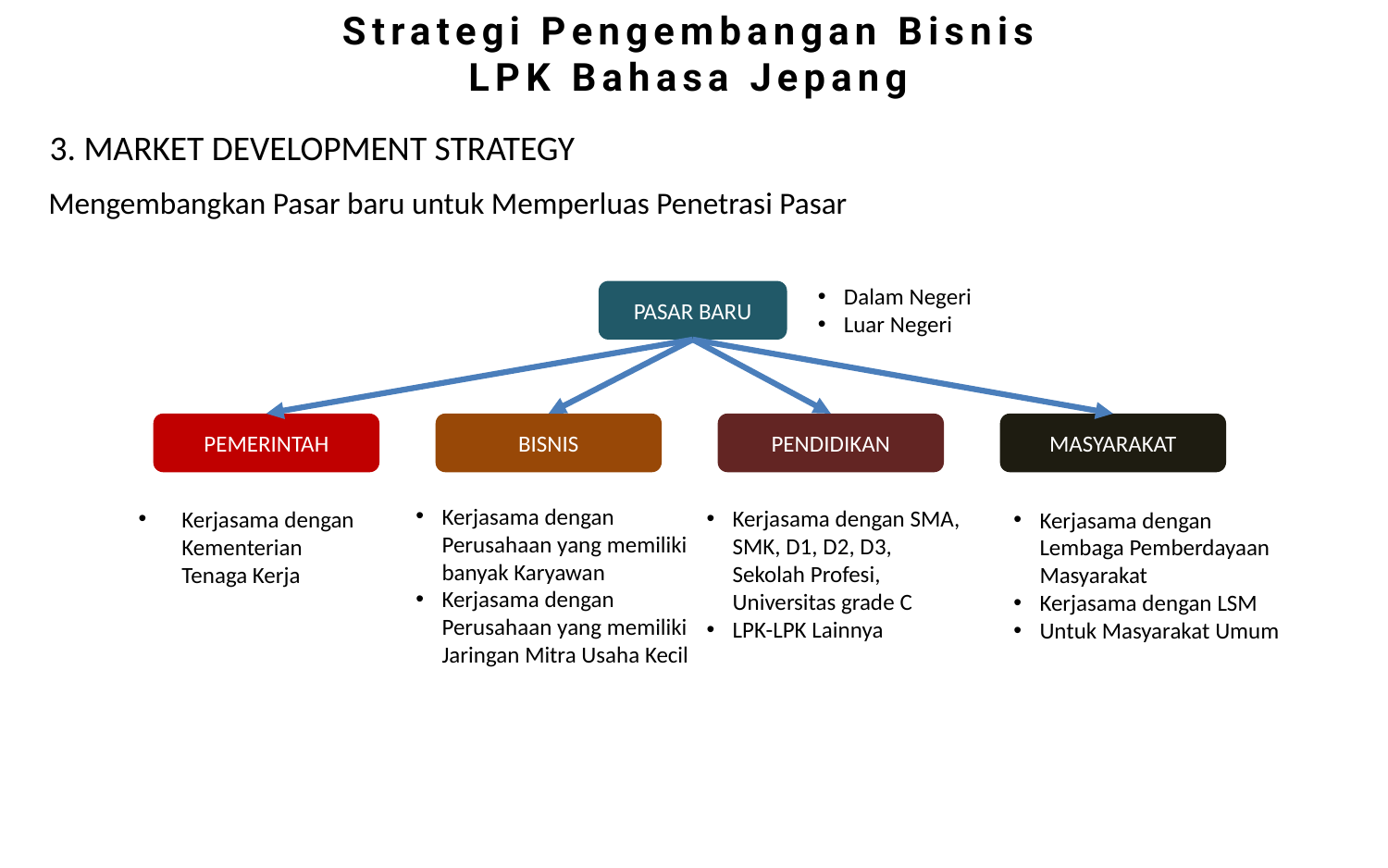

Strategi Pengembangan Bisnis
LPK Bahasa Jepang
3. MARKET DEVELOPMENT STRATEGY
Mengembangkan Pasar baru untuk Memperluas Penetrasi Pasar
Dalam Negeri
Luar Negeri
PASAR BARU
MASYARAKAT
PENDIDIKAN
BISNIS
PEMERINTAH
Kerjasama dengan Perusahaan yang memiliki banyak Karyawan
Kerjasama dengan Perusahaan yang memiliki Jaringan Mitra Usaha Kecil
Kerjasama dengan SMA, SMK, D1, D2, D3, Sekolah Profesi, Universitas grade C
LPK-LPK Lainnya
Kerjasama dengan Kementerian Tenaga Kerja
Kerjasama dengan Lembaga Pemberdayaan Masyarakat
Kerjasama dengan LSM
Untuk Masyarakat Umum